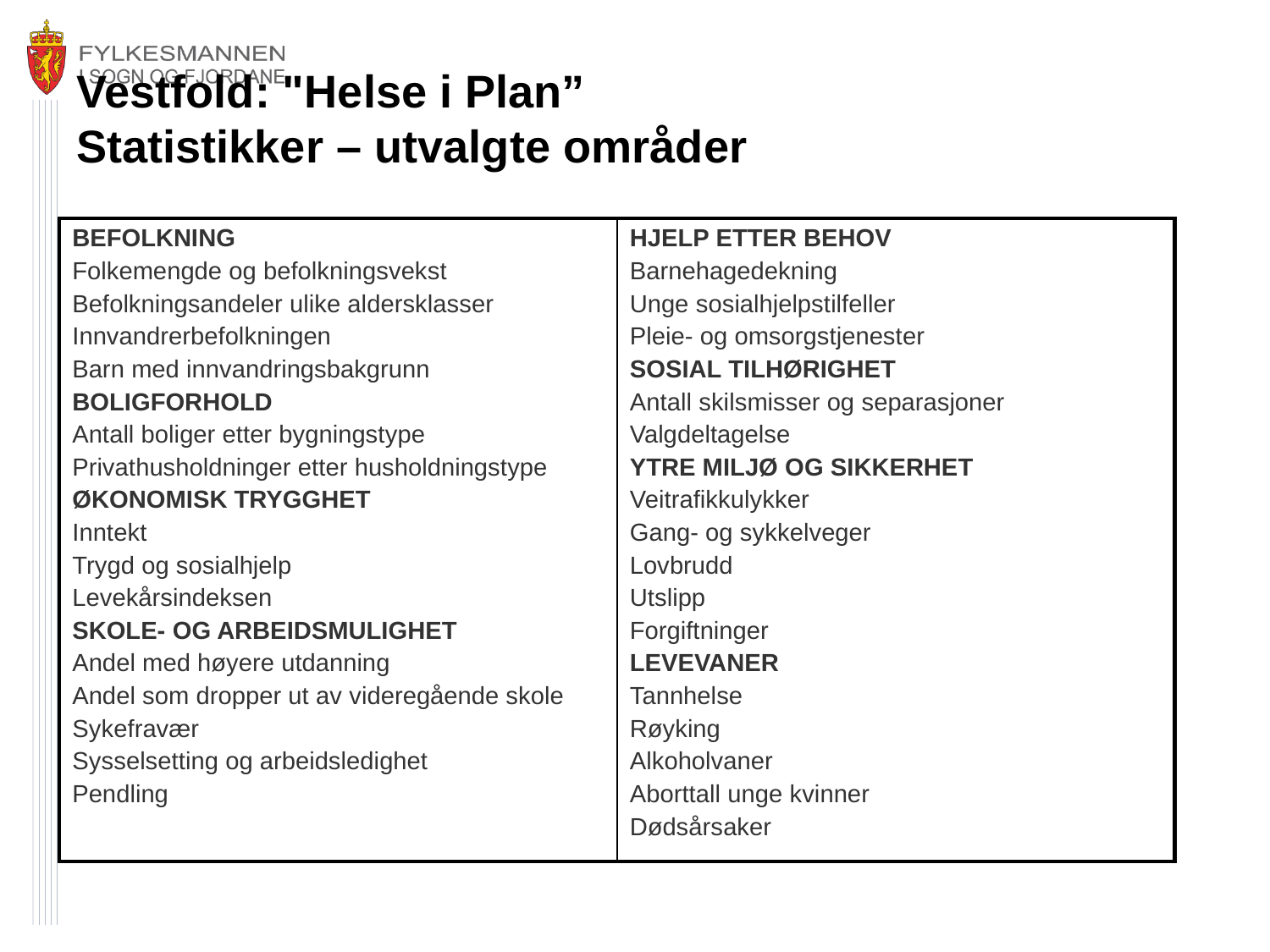

# Vestfold: "Helse i Plan” Statistikker – utvalgte områder
| BEFOLKNING Folkemengde og befolkningsvekst Befolkningsandeler ulike aldersklasser Innvandrerbefolkningen Barn med innvandringsbakgrunn BOLIGFORHOLD Antall boliger etter bygningstype Privathusholdninger etter husholdningstype ØKONOMISK TRYGGHET Inntekt Trygd og sosialhjelp Levekårsindeksen SKOLE- OG ARBEIDSMULIGHET Andel med høyere utdanning Andel som dropper ut av videregående skole Sykefravær Sysselsetting og arbeidsledighet Pendling | HJELP ETTER BEHOV Barnehagedekning Unge sosialhjelpstilfeller Pleie- og omsorgstjenester SOSIAL TILHØRIGHET Antall skilsmisser og separasjoner Valgdeltagelse YTRE MILJØ OG SIKKERHET Veitrafikkulykker Gang- og sykkelveger Lovbrudd Utslipp Forgiftninger LEVEVANER Tannhelse Røyking Alkoholvaner Aborttall unge kvinner Dødsårsaker |
| --- | --- |